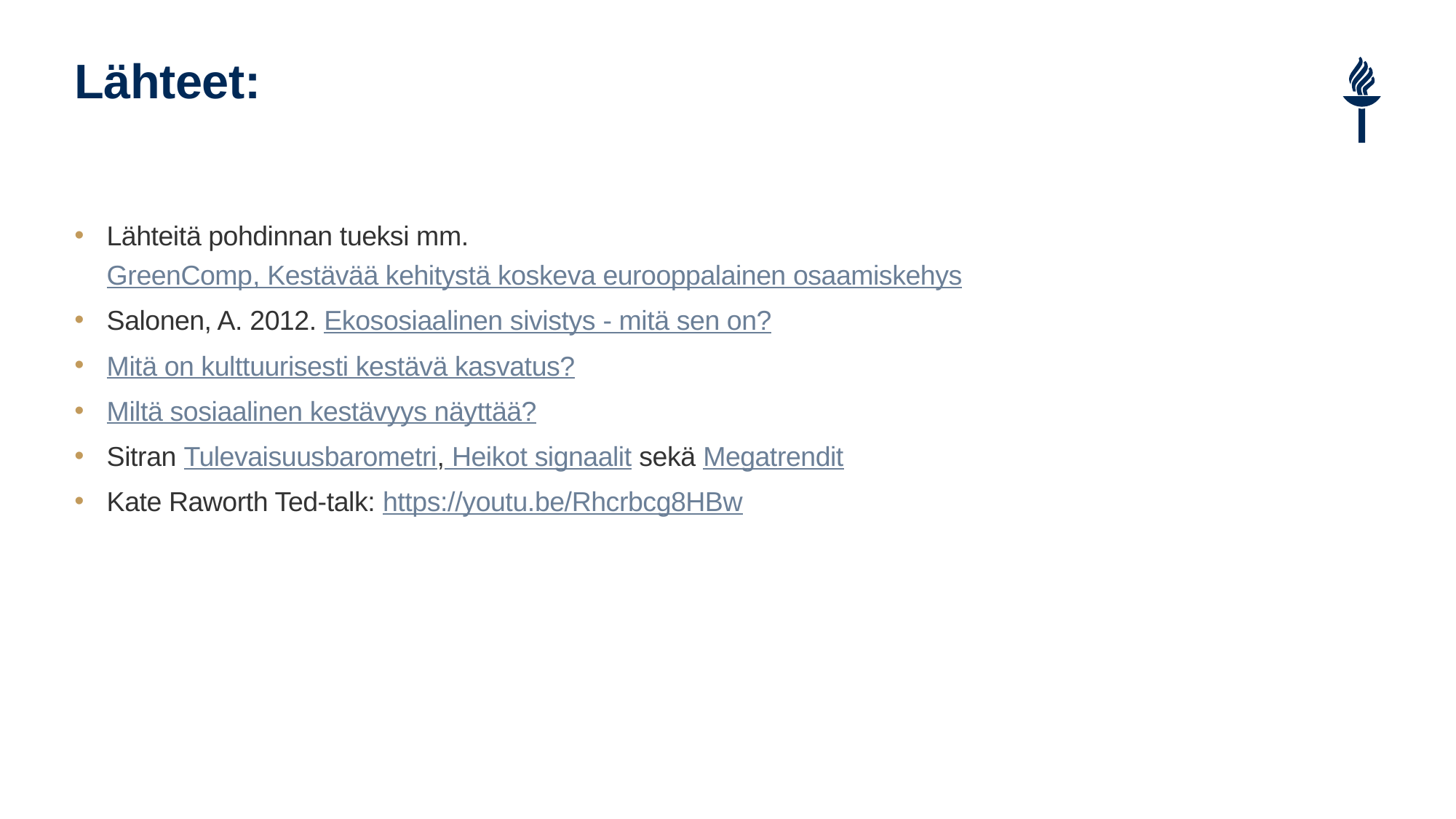

# Lähteet:
Lähteitä pohdinnan tueksi mm.
GreenComp, Kestävää kehitystä koskeva eurooppalainen osaamiskehys
Salonen, A. 2012. Ekososiaalinen sivistys - mitä sen on?
Mitä on kulttuurisesti kestävä kasvatus?
Miltä sosiaalinen kestävyys näyttää?
Sitran Tulevaisuusbarometri, Heikot signaalit sekä Megatrendit
Kate Raworth Ted-talk: https://youtu.be/Rhcrbcg8HBw